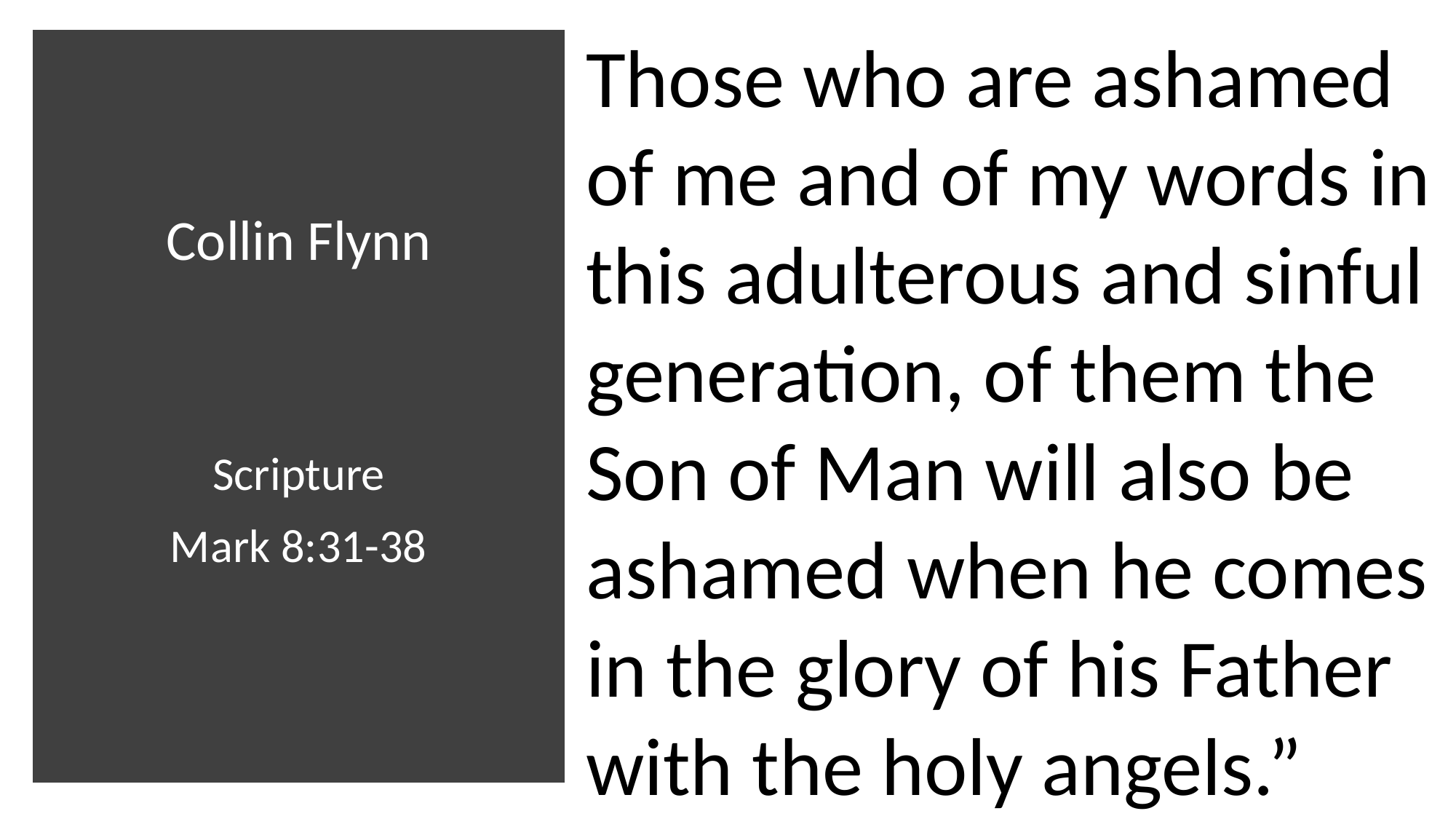

Those who are ashamed of me and of my words in this adulterous and sinful generation, of them the Son of Man will also be ashamed when he comes in the glory of his Father with the holy angels.”
# Collin Flynn Scripture Mark 8:31-38